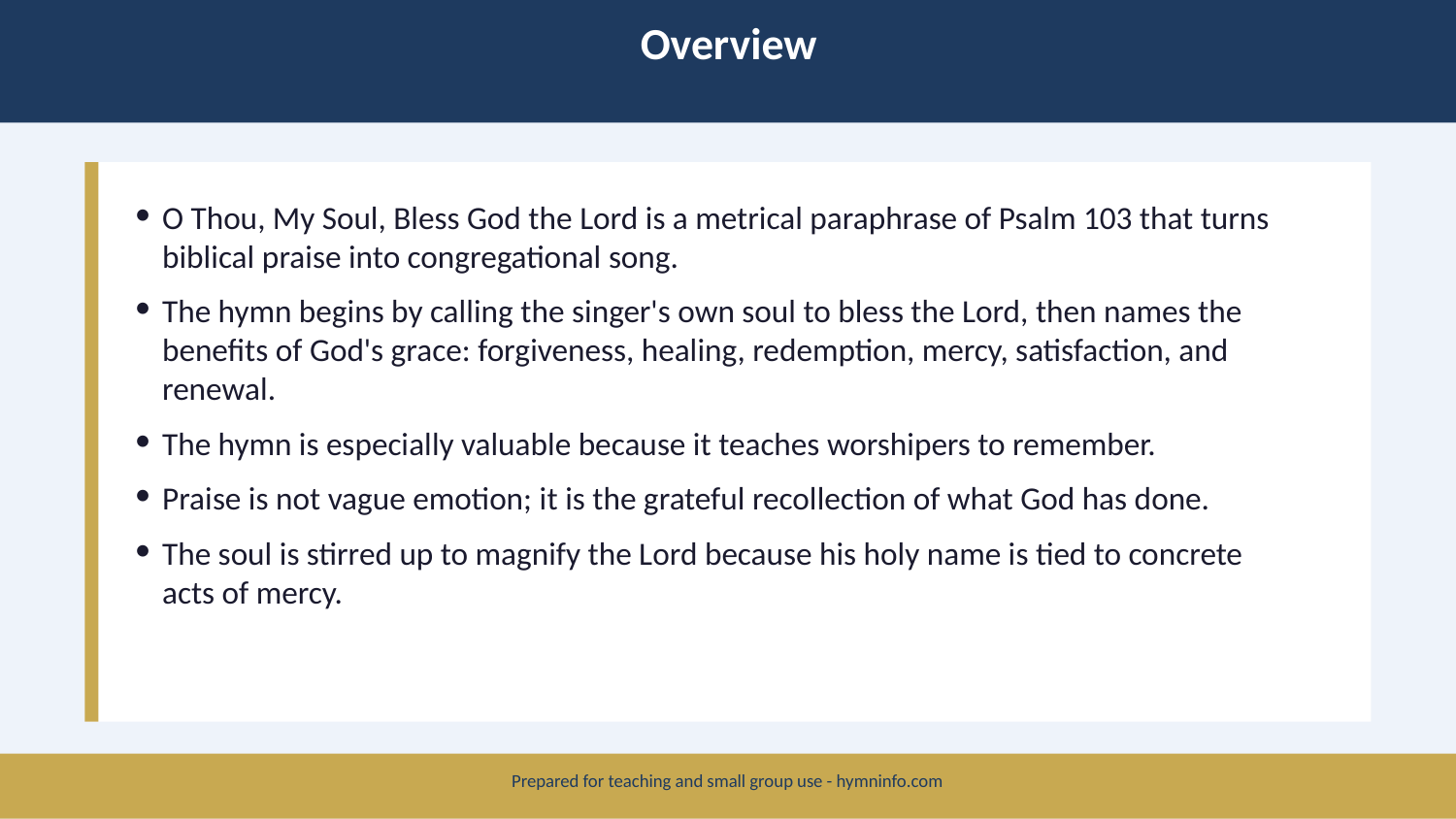

Overview

O Thou, My Soul, Bless God the Lord is a metrical paraphrase of Psalm 103 that turns biblical praise into congregational song.
The hymn begins by calling the singer's own soul to bless the Lord, then names the benefits of God's grace: forgiveness, healing, redemption, mercy, satisfaction, and renewal.
The hymn is especially valuable because it teaches worshipers to remember.
Praise is not vague emotion; it is the grateful recollection of what God has done.
The soul is stirred up to magnify the Lord because his holy name is tied to concrete acts of mercy.

Prepared for teaching and small group use - hymninfo.com